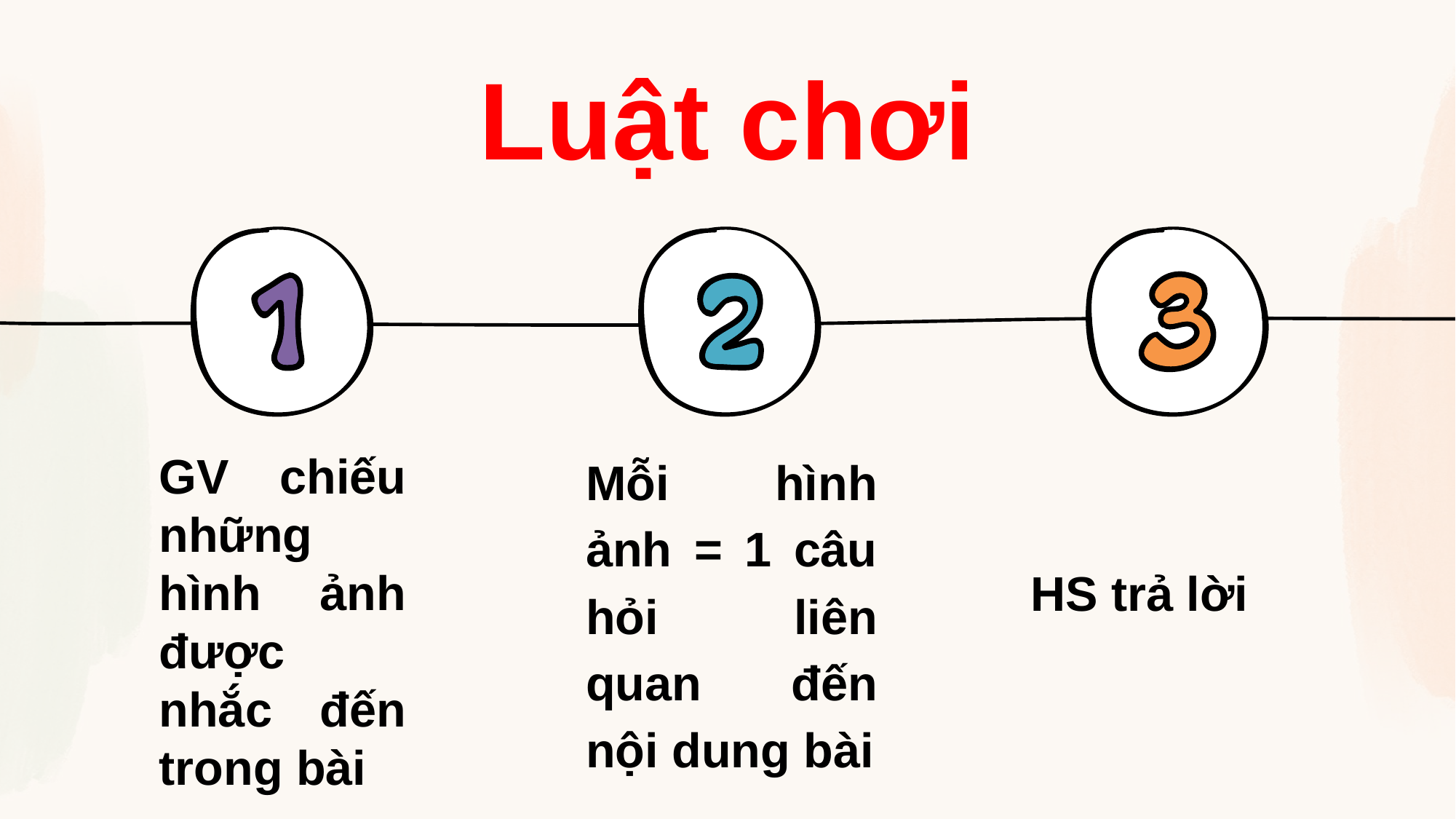

# Luật chơi

GV chiếu những hình ảnh được nhắc đến trong bài

Mỗi hình ảnh = 1 câu hỏi liên quan đến nội dung bài

HS trả lời